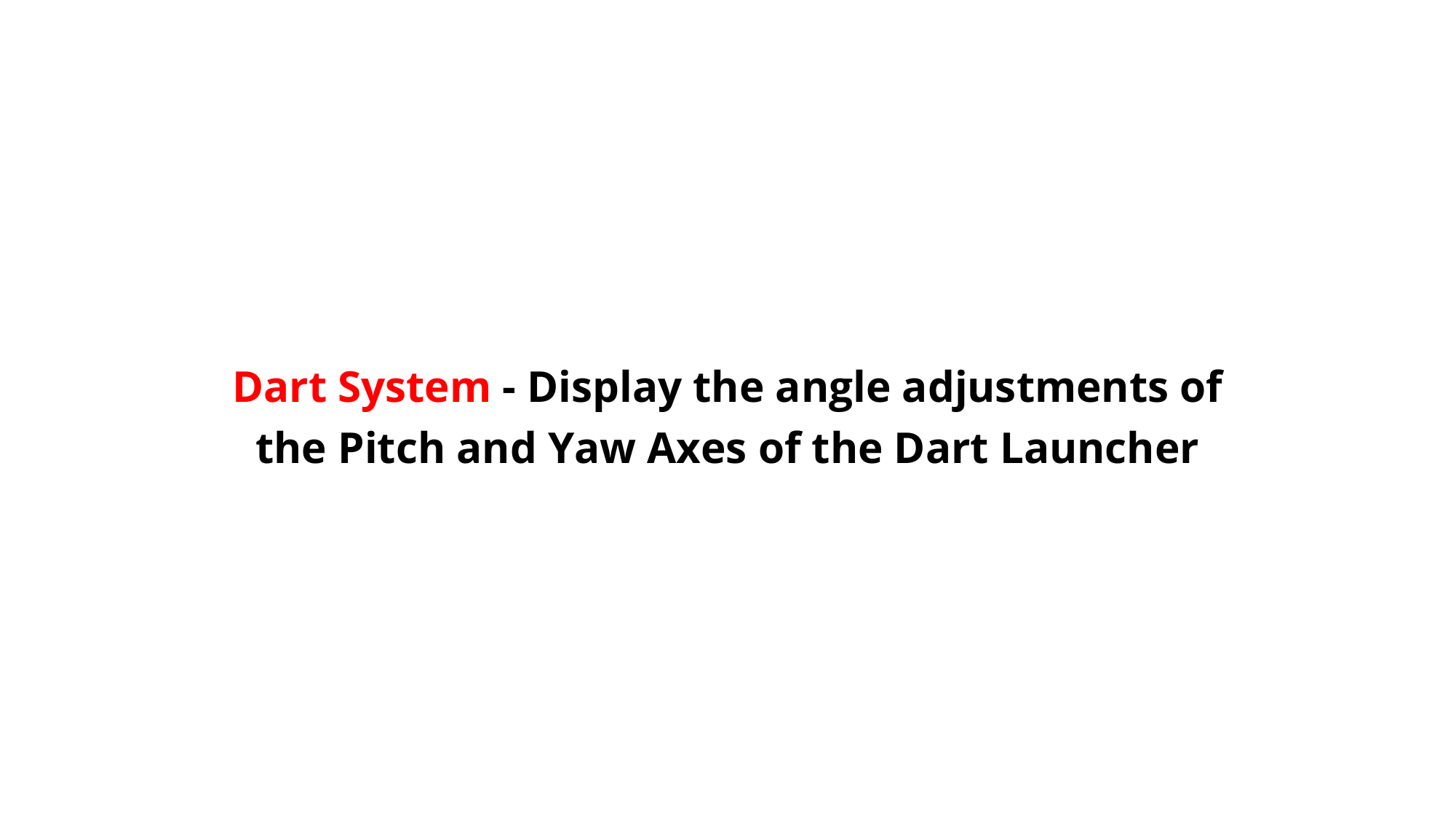

Dart System - Display the angle adjustments of the Pitch and Yaw Axes of the Dart Launcher